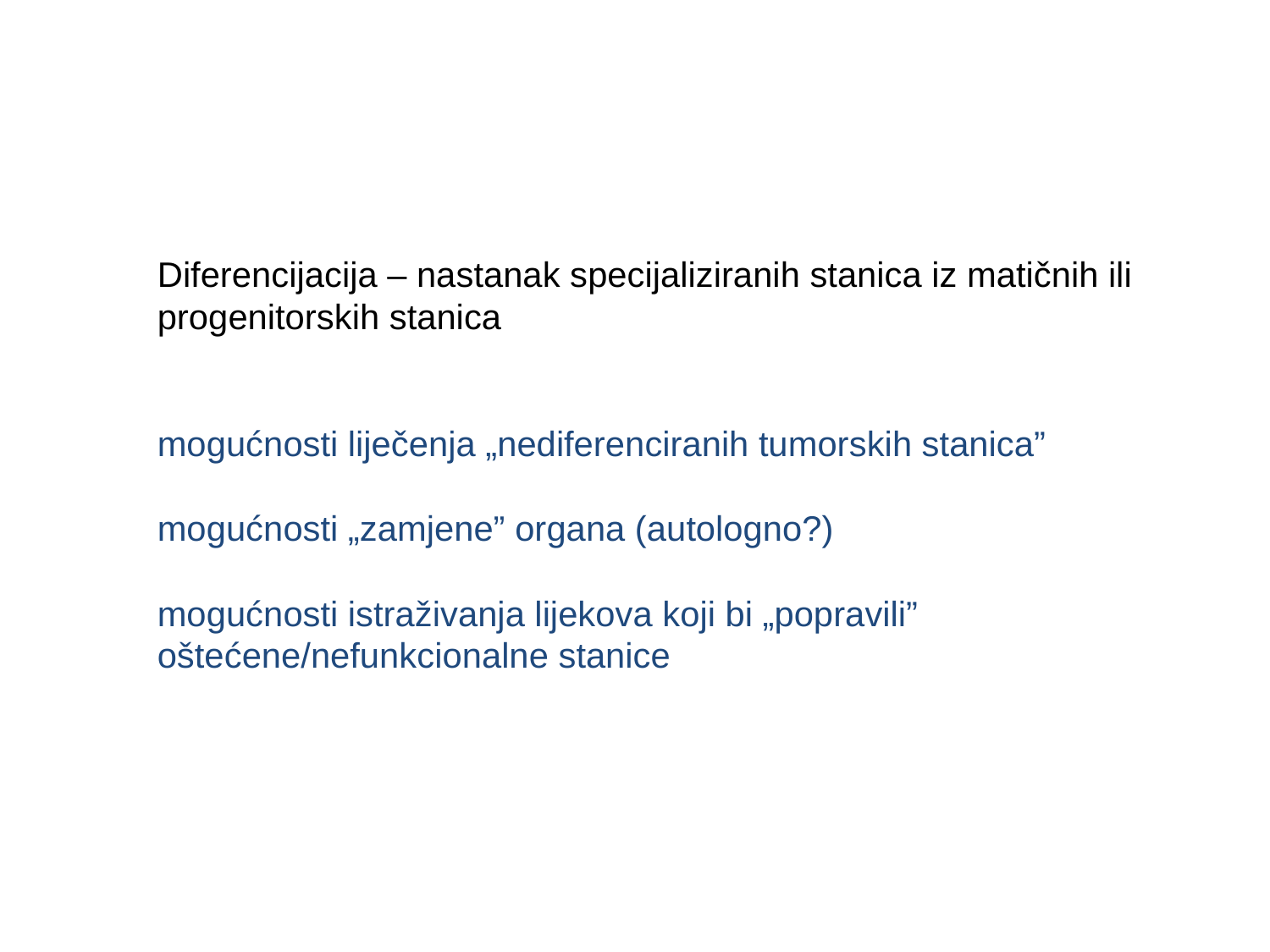

Diferencijacija – nastanak specijaliziranih stanica iz matičnih ili progenitorskih stanica

mogućnosti liječenja „nediferenciranih tumorskih stanica”

mogućnosti „zamjene” organa (autologno?)

mogućnosti istraživanja lijekova koji bi „popravili” oštećene/nefunkcionalne stanice